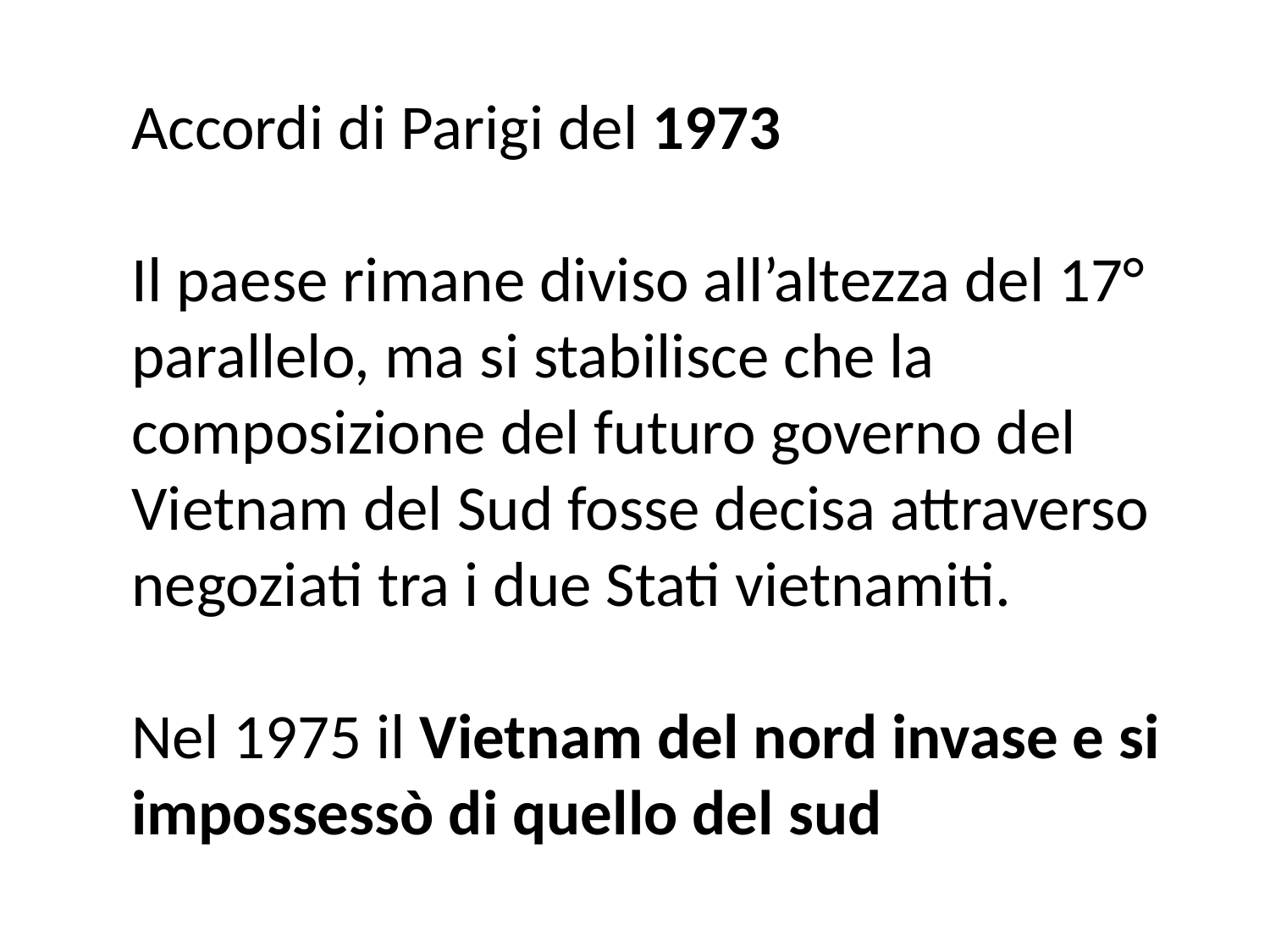

Accordi di Parigi del 1973

Il paese rimane diviso all’altezza del 17° parallelo, ma si stabilisce che la composizione del futuro governo del Vietnam del Sud fosse decisa attraverso negoziati tra i due Stati vietnamiti.

Nel 1975 il Vietnam del nord invase e si impossessò di quello del sud